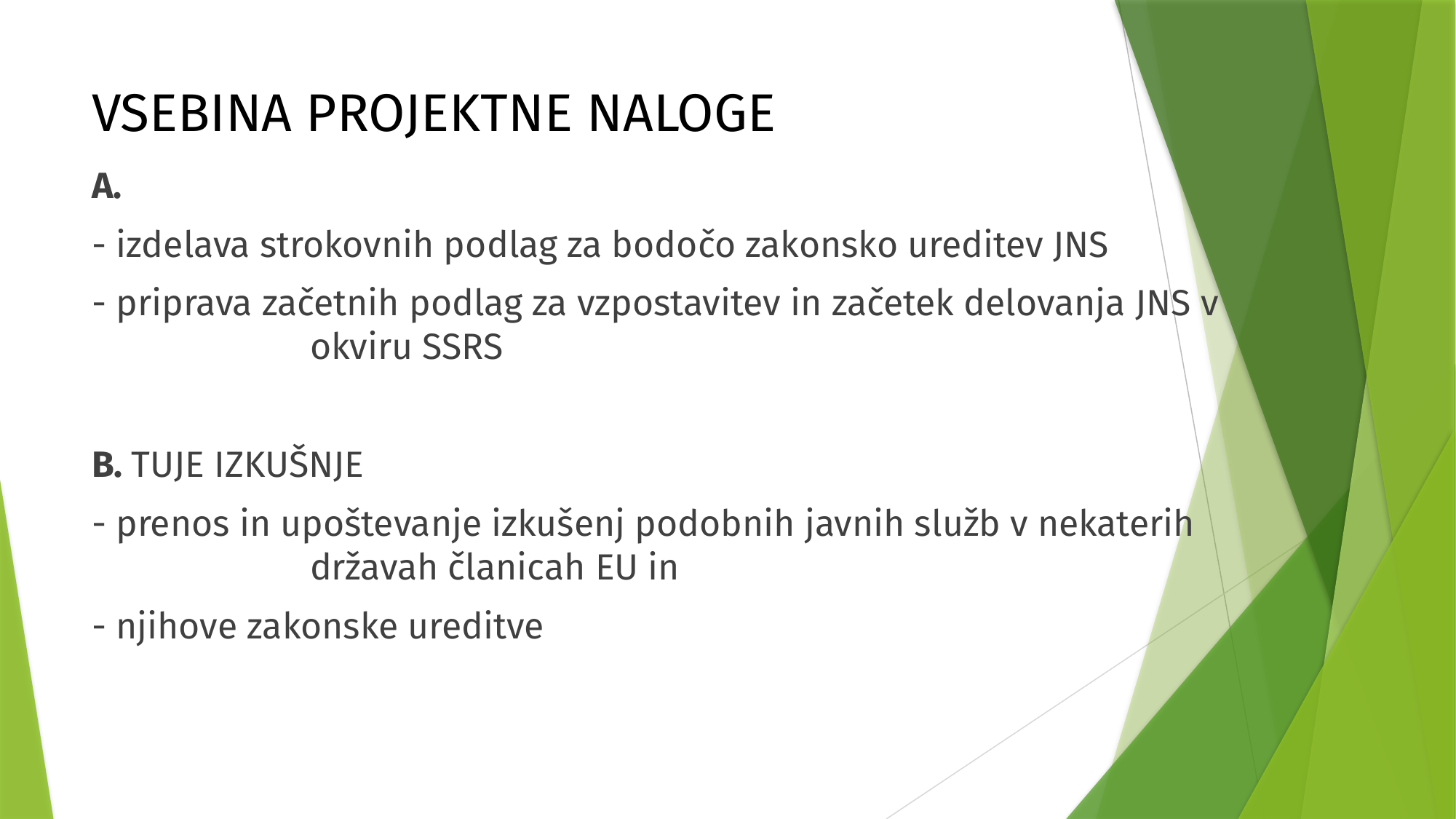

# VSEBINA PROJEKTNE NALOGE
A.
- izdelava strokovnih podlag za bodočo zakonsko ureditev JNS
- priprava začetnih podlag za vzpostavitev in začetek delovanja JNS v                        	okviru SSRS

B. TUJE IZKUŠNJE
- prenos in upoštevanje izkušenj podobnih javnih služb v nekaterih    	          	državah članicah EU in
- njihove zakonske ureditve